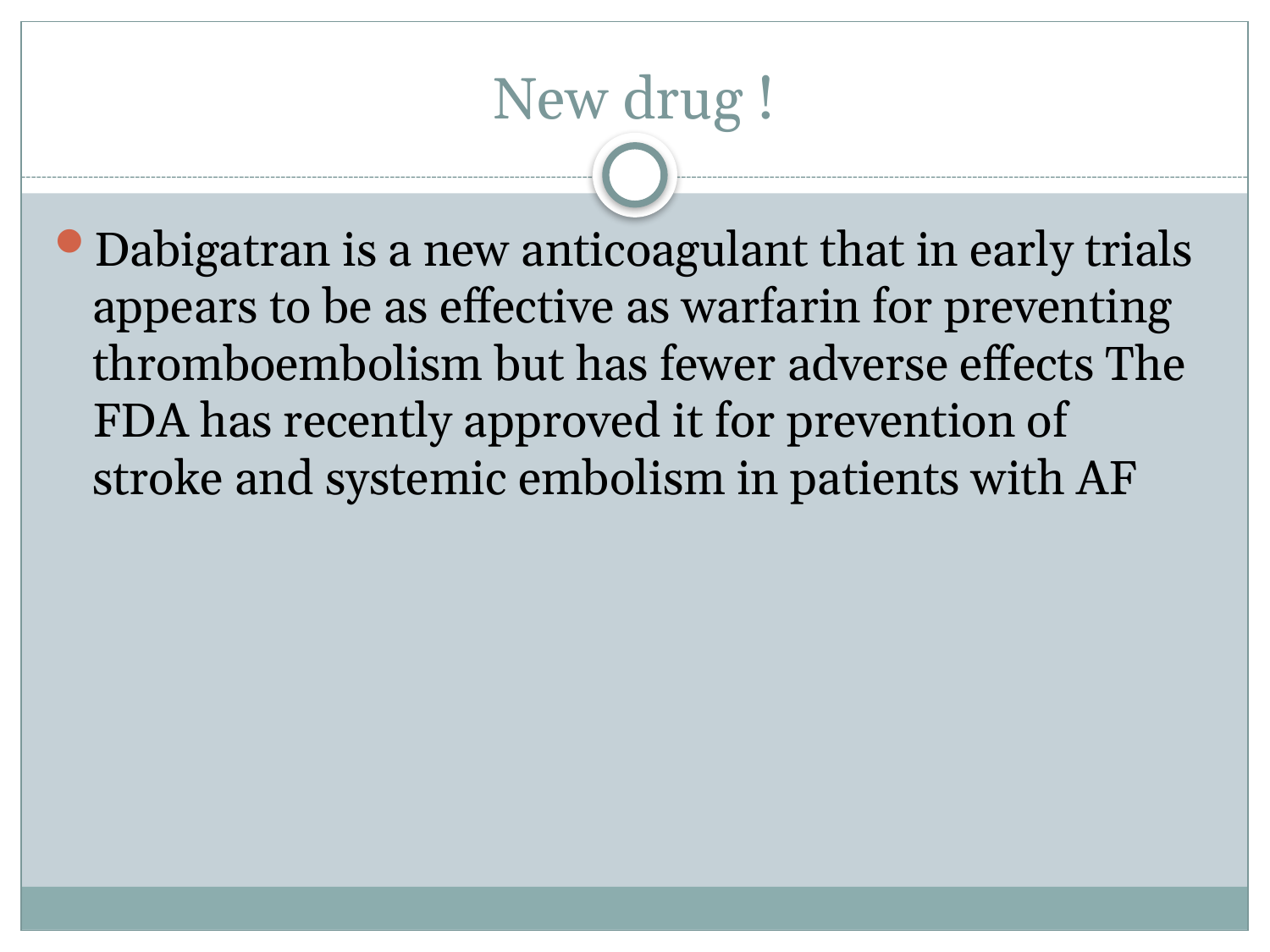

# New drug !
Dabigatran is a new anticoagulant that in early trials appears to be as effective as warfarin for preventing thromboembolism but has fewer adverse effects The FDA has recently approved it for prevention of stroke and systemic embolism in patients with AF